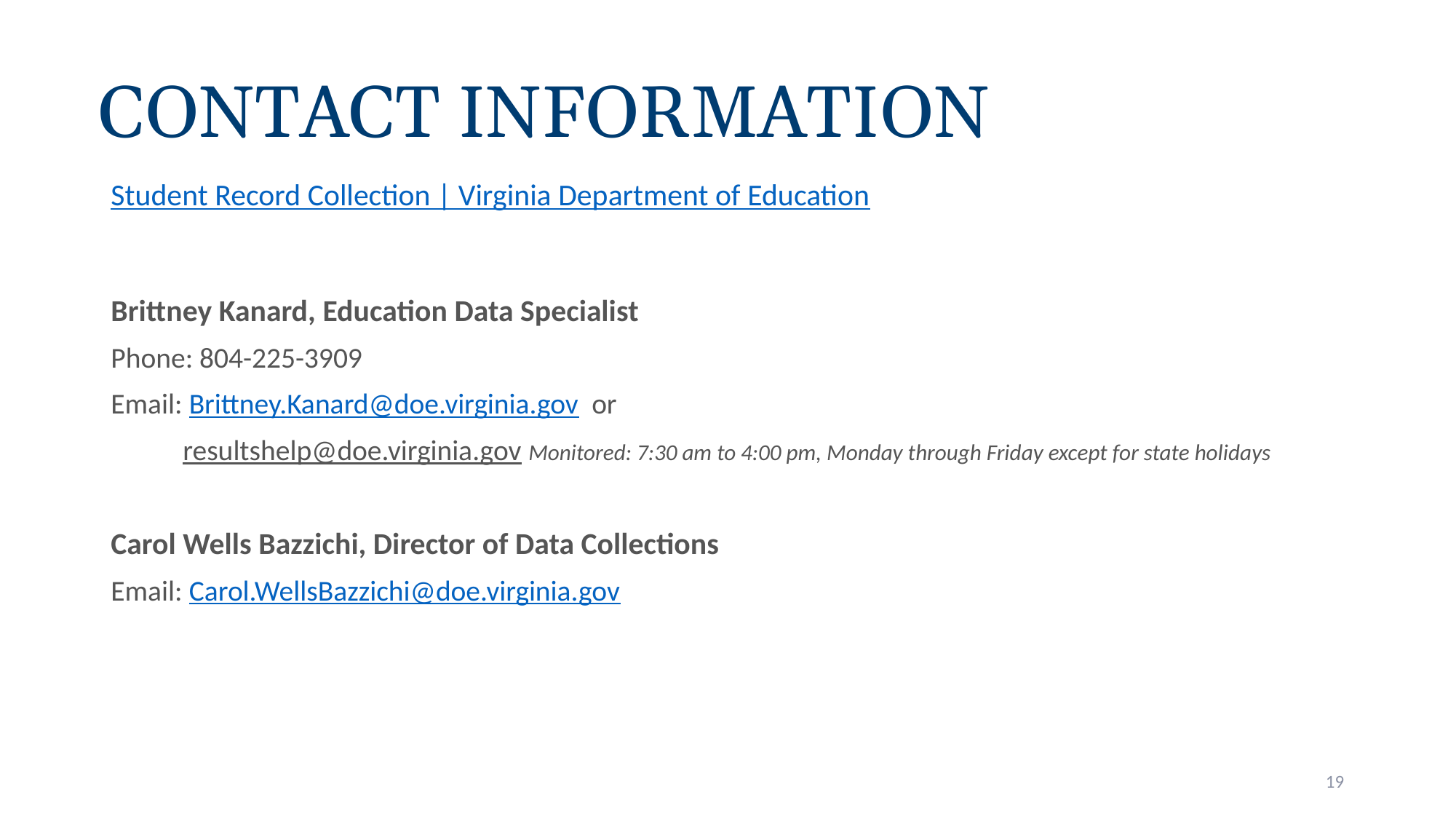

# Contact Information
Student Record Collection | Virginia Department of Education

Brittney Kanard, Education Data Specialist
Phone: 804-225-3909
Email: Brittney.Kanard@doe.virginia.gov  or
           resultshelp@doe.virginia.gov Monitored: 7:30 am to 4:00 pm, Monday through Friday except for state holidays

Carol Wells Bazzichi, Director of Data Collections
Email: Carol.WellsBazzichi@doe.virginia.gov

19